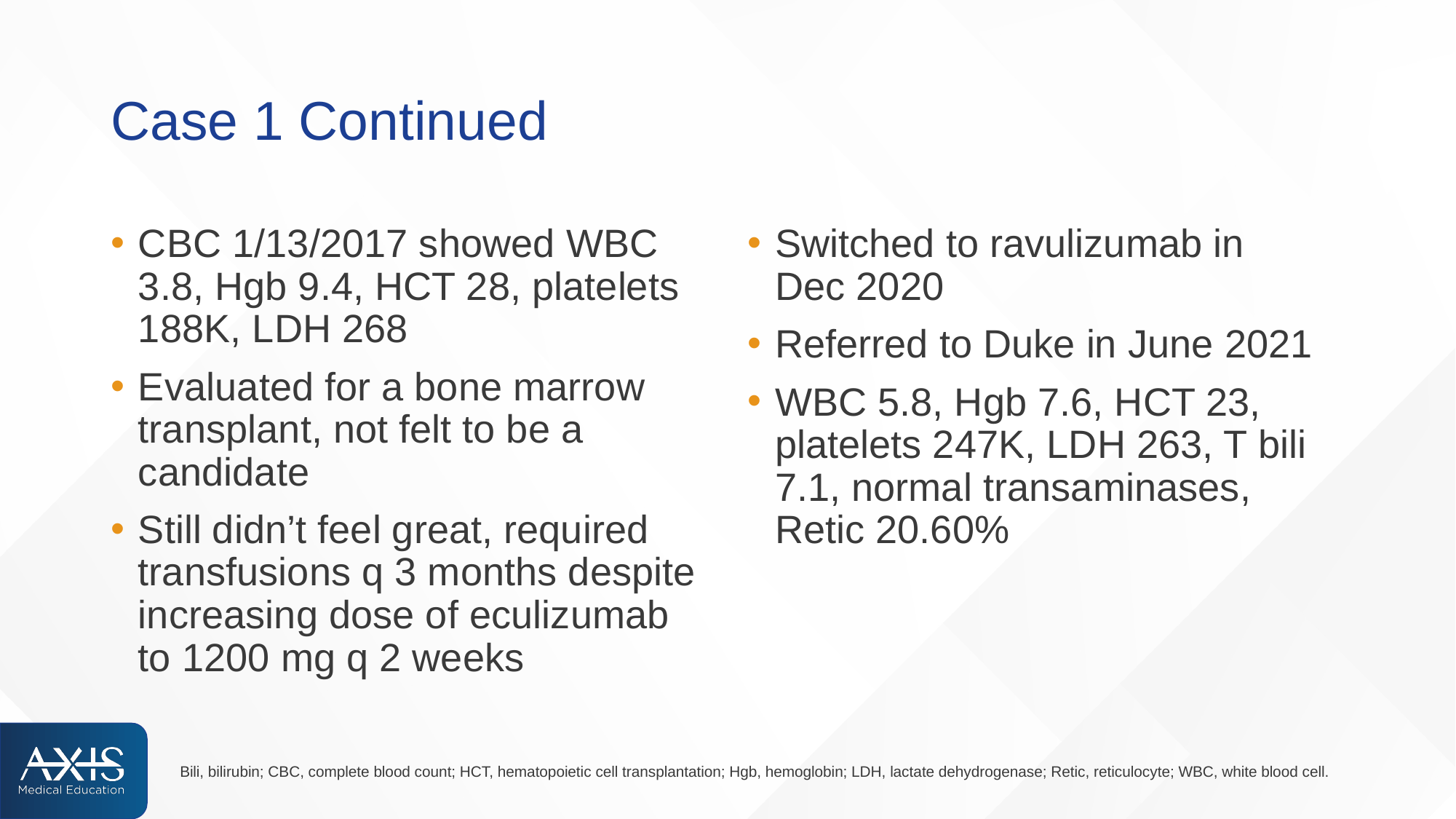

# Case 1 Continued
CBC 1/13/2017 showed WBC 3.8, Hgb 9.4, HCT 28, platelets 188K, LDH 268
Evaluated for a bone marrow transplant, not felt to be a candidate
Still didn’t feel great, required transfusions q 3 months despite increasing dose of eculizumab to 1200 mg q 2 weeks
Switched to ravulizumab in
Dec 2020
Referred to Duke in June 2021
WBC 5.8, Hgb 7.6, HCT 23, platelets 247K, LDH 263, T bili 7.1, normal transaminases, Retic 20.60%
Bili, bilirubin; CBC, complete blood count; HCT, hematopoietic cell transplantation; Hgb, hemoglobin; LDH, lactate dehydrogenase; Retic, reticulocyte; WBC, white blood cell.